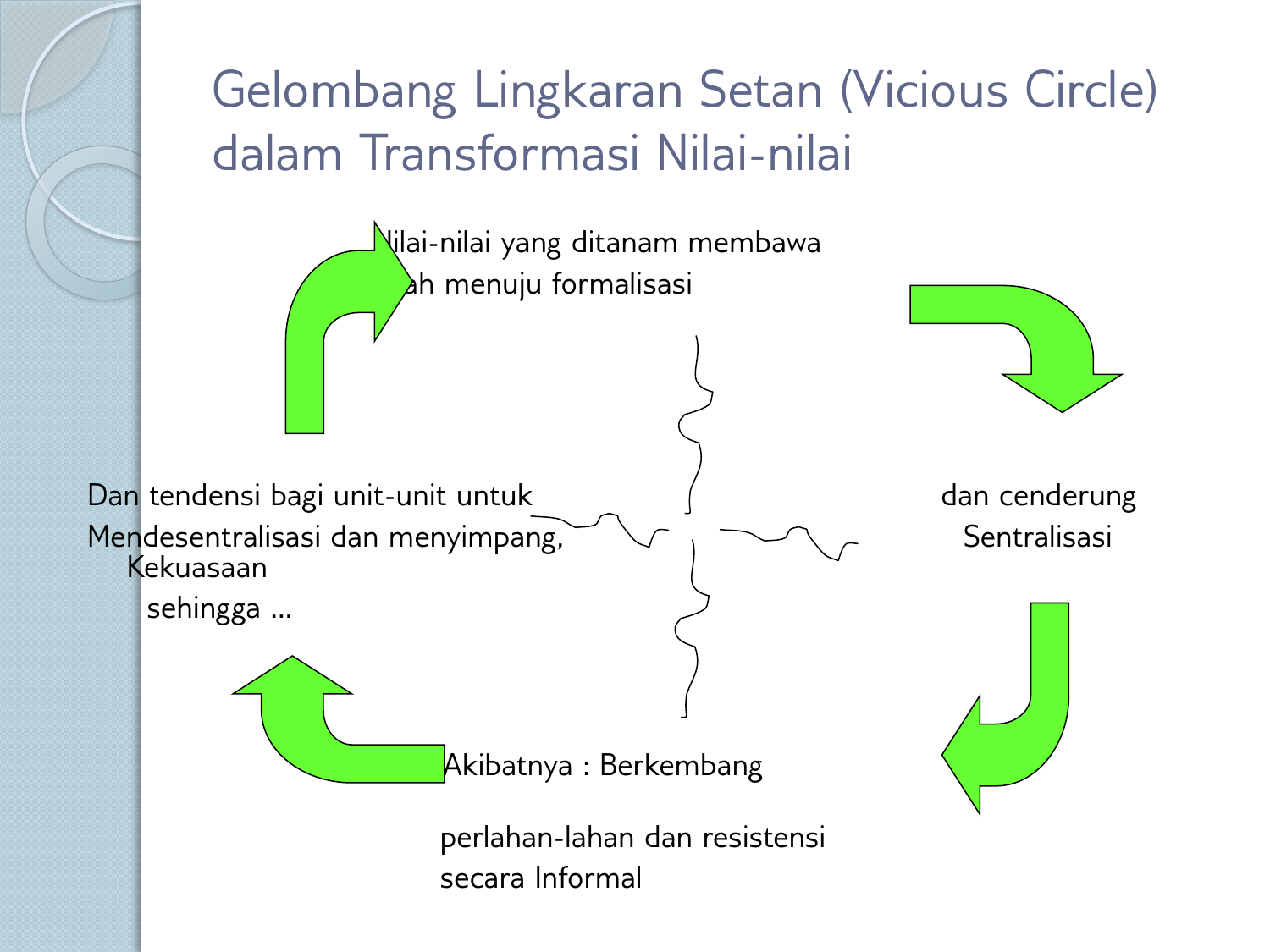

# Gelombang Lingkaran Setan (Vicious Circle) dalam Transformasi Nilai-nilai
                              Nilai-nilai yang ditanam membawa
                              Arah menuju formalisasi

Dan tendensi bagi unit-unit untuk                                                       dan cenderung
Mendesentralisasi dan menyimpang,                                          Sentralisasi Kekuasaan
        sehingga …

                                                Akibatnya : Berkembang
                                     perlahan-lahan dan resistensi
                                     secara Informal